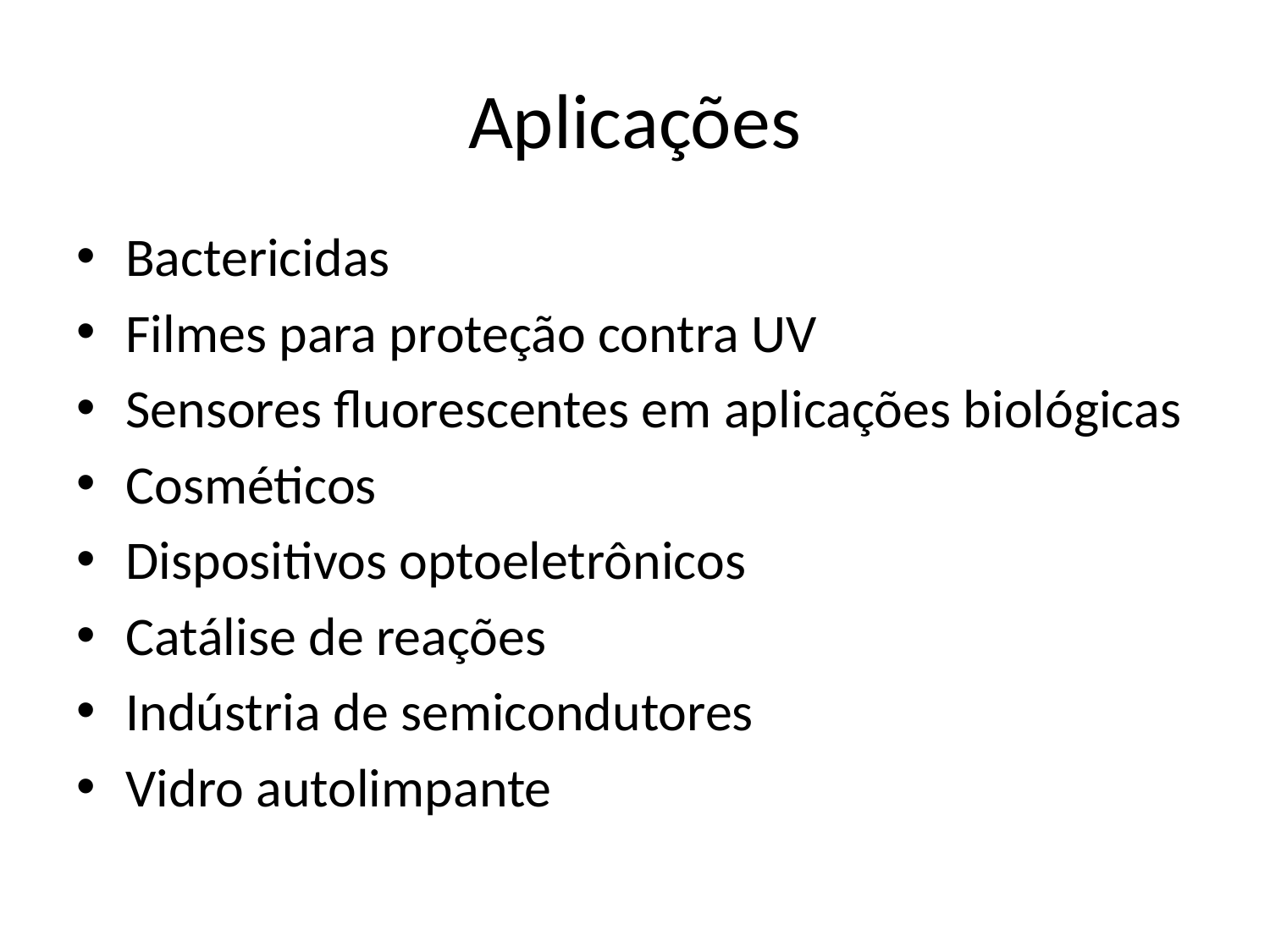

# Aplicações
Bactericidas
Filmes para proteção contra UV
Sensores fluorescentes em aplicações biológicas
Cosméticos
Dispositivos optoeletrônicos
Catálise de reações
Indústria de semicondutores
Vidro autolimpante